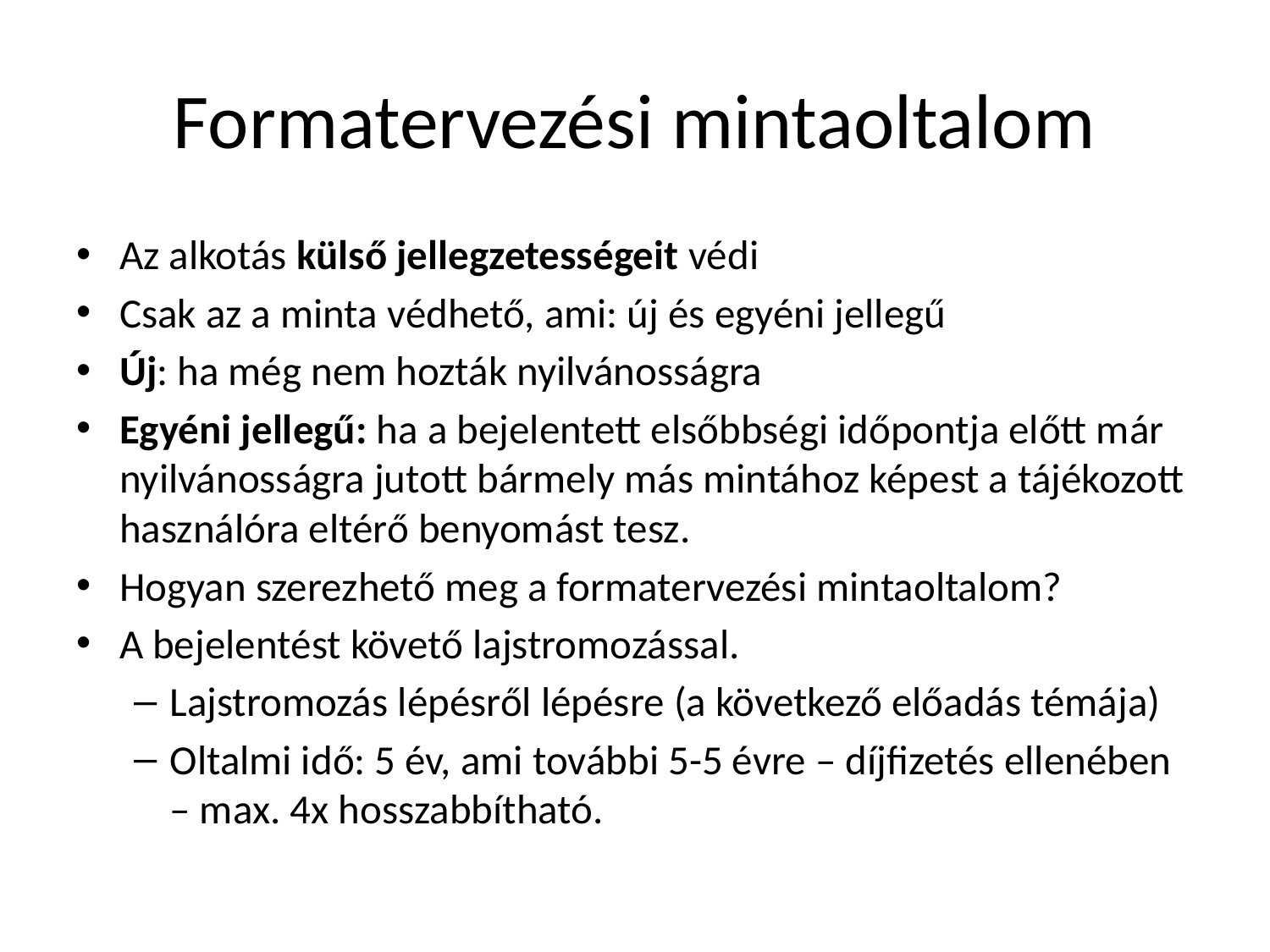

# Formatervezési mintaoltalom
Az alkotás külső jellegzetességeit védi
Csak az a minta védhető, ami: új és egyéni jellegű
Új: ha még nem hozták nyilvánosságra
Egyéni jellegű: ha a bejelentett elsőbbségi időpontja előtt már nyilvánosságra jutott bármely más mintához képest a tájékozott használóra eltérő benyomást tesz.
Hogyan szerezhető meg a formatervezési mintaoltalom?
A bejelentést követő lajstromozással.
Lajstromozás lépésről lépésre (a következő előadás témája)
Oltalmi idő: 5 év, ami további 5-5 évre – díjfizetés ellenében – max. 4x hosszabbítható.